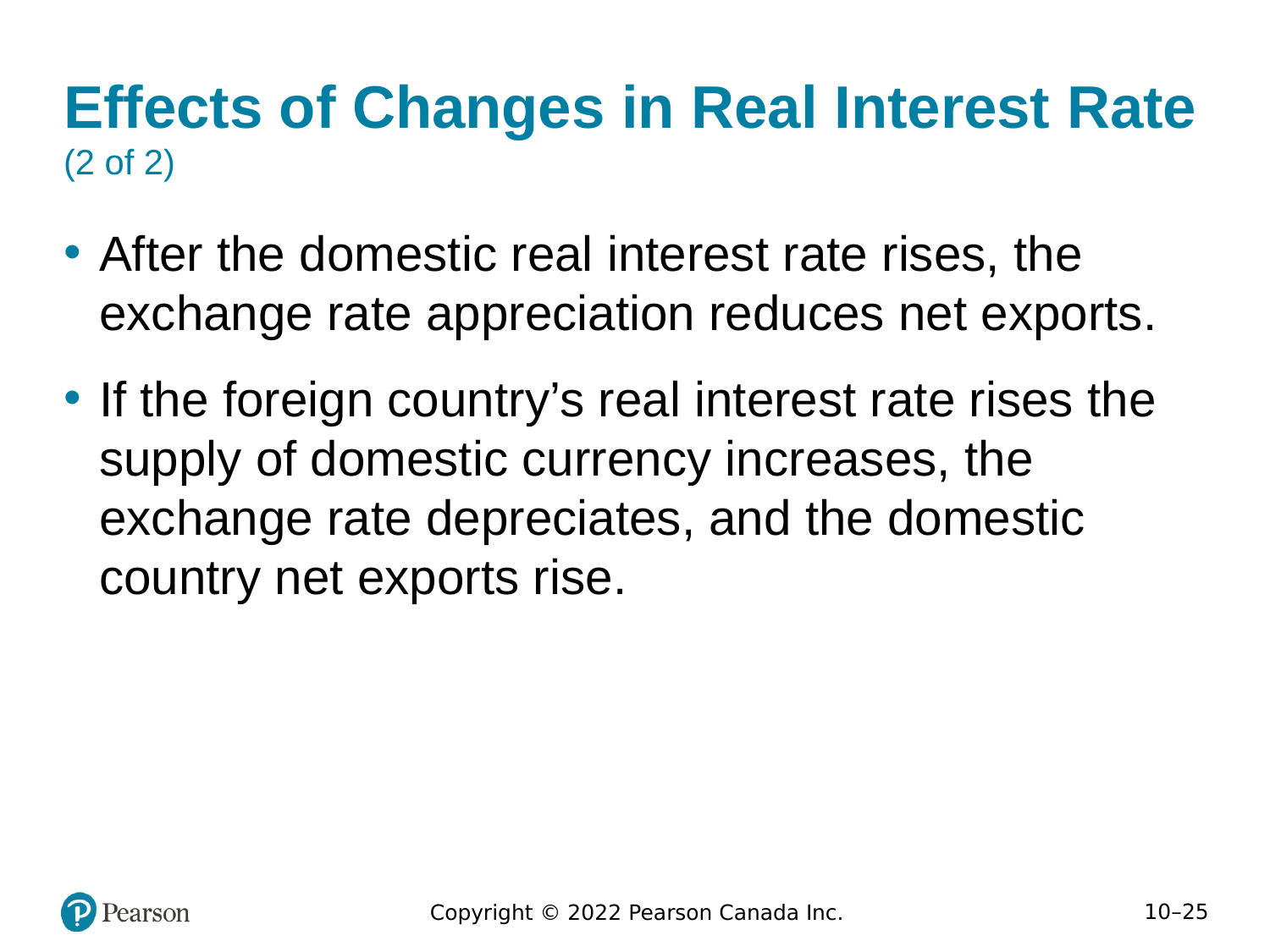

# Effects of Changes in Real Interest Rate (2 of 2)
After the domestic real interest rate rises, the exchange rate appreciation reduces net exports.
If the foreign country’s real interest rate rises the supply of domestic currency increases, the exchange rate depreciates, and the domestic country net exports rise.